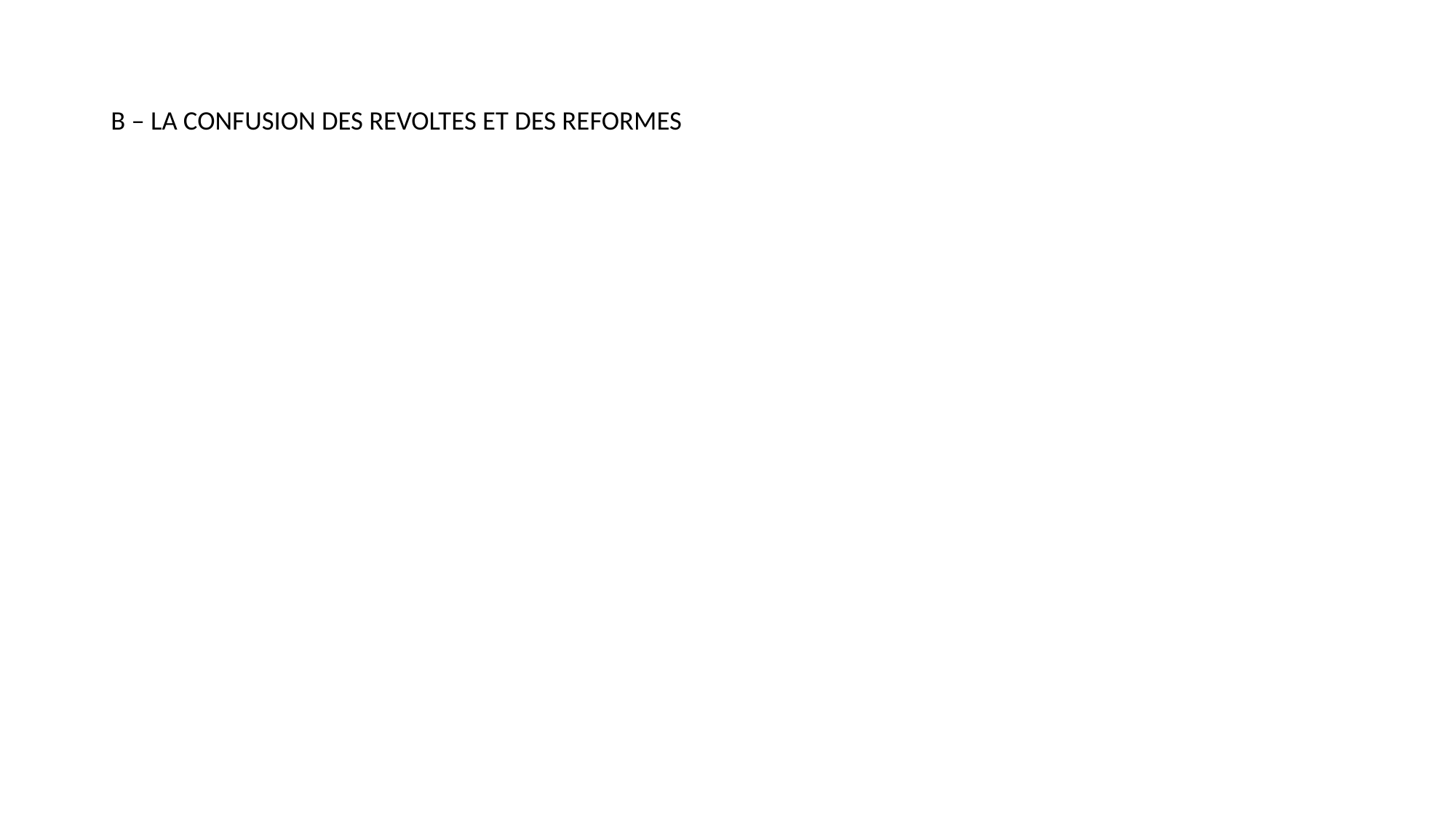

# B – LA CONFUSION DES REVOLTES ET DES REFORMES